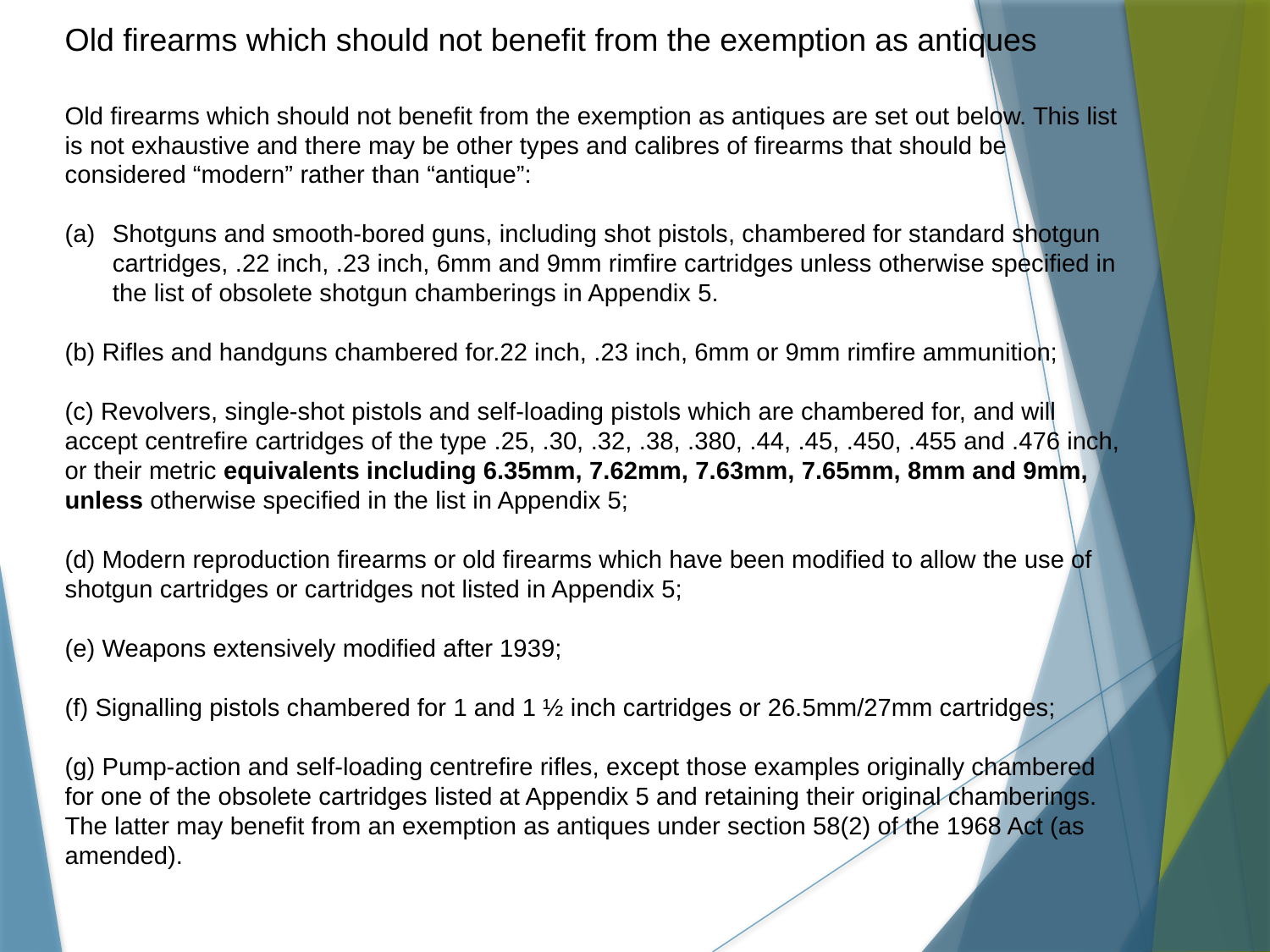

Old firearms which should not benefit from the exemption as antiques

Old firearms which should not benefit from the exemption as antiques are set out below. This list is not exhaustive and there may be other types and calibres of firearms that should be considered “modern” rather than “antique”:

Shotguns and smooth-bored guns, including shot pistols, chambered for standard shotgun cartridges, .22 inch, .23 inch, 6mm and 9mm rimfire cartridges unless otherwise specified in the list of obsolete shotgun chamberings in Appendix 5.

(b) Rifles and handguns chambered for.22 inch, .23 inch, 6mm or 9mm rimfire ammunition;

(c) Revolvers, single-shot pistols and self-loading pistols which are chambered for, and will accept centrefire cartridges of the type .25, .30, .32, .38, .380, .44, .45, .450, .455 and .476 inch, or their metric equivalents including 6.35mm, 7.62mm, 7.63mm, 7.65mm, 8mm and 9mm, unless otherwise specified in the list in Appendix 5;

(d) Modern reproduction firearms or old firearms which have been modified to allow the use of shotgun cartridges or cartridges not listed in Appendix 5;

(e) Weapons extensively modified after 1939;

(f) Signalling pistols chambered for 1 and 1 ½ inch cartridges or 26.5mm/27mm cartridges;

(g) Pump-action and self-loading centrefire rifles, except those examples originally chambered for one of the obsolete cartridges listed at Appendix 5 and retaining their original chamberings. The latter may benefit from an exemption as antiques under section 58(2) of the 1968 Act (as amended).